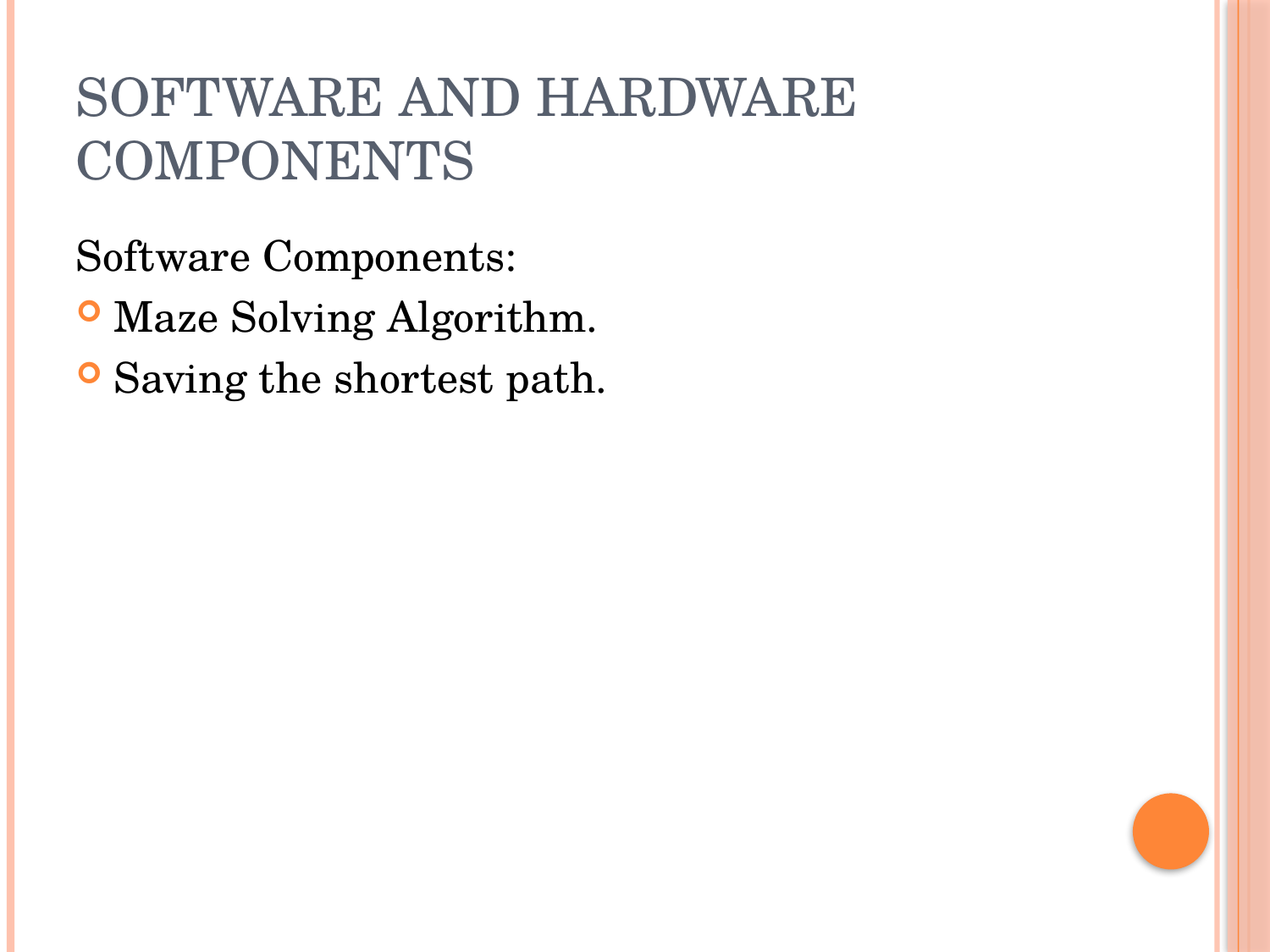

# Software and Hardware Components
Software Components:
Maze Solving Algorithm.
Saving the shortest path.